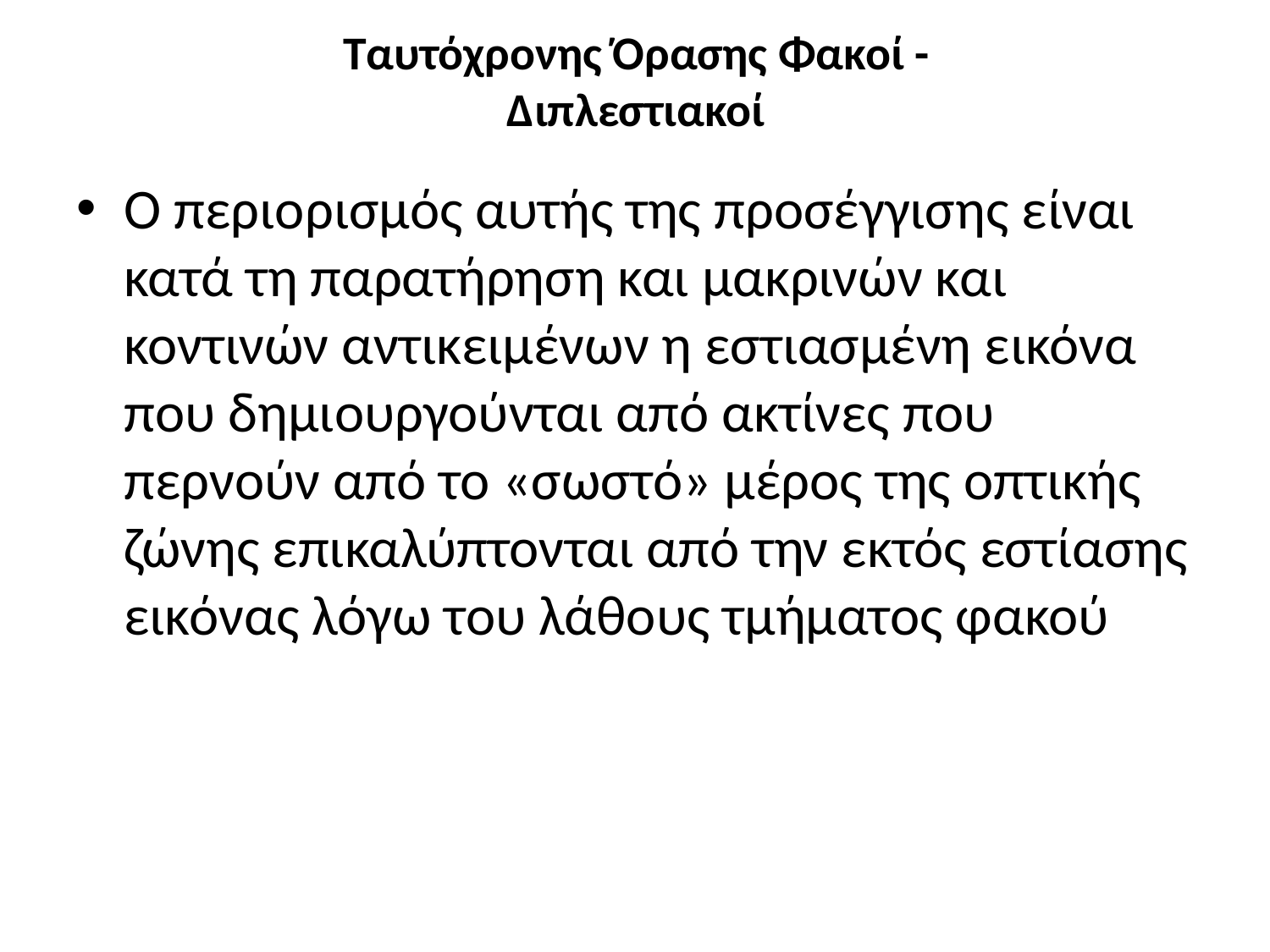

# Ταυτόχρονης Όρασης Φακοί - Διπλεστιακοί
Ο περιορισμός αυτής της προσέγγισης είναι κατά τη παρατήρηση και μακρινών και κοντινών αντικειμένων η εστιασμένη εικόνα που δημιουργούνται από ακτίνες που περνούν από το «σωστό» μέρος της οπτικής ζώνης επικαλύπτονται από την εκτός εστίασης εικόνας λόγω του λάθους τμήματος φακού